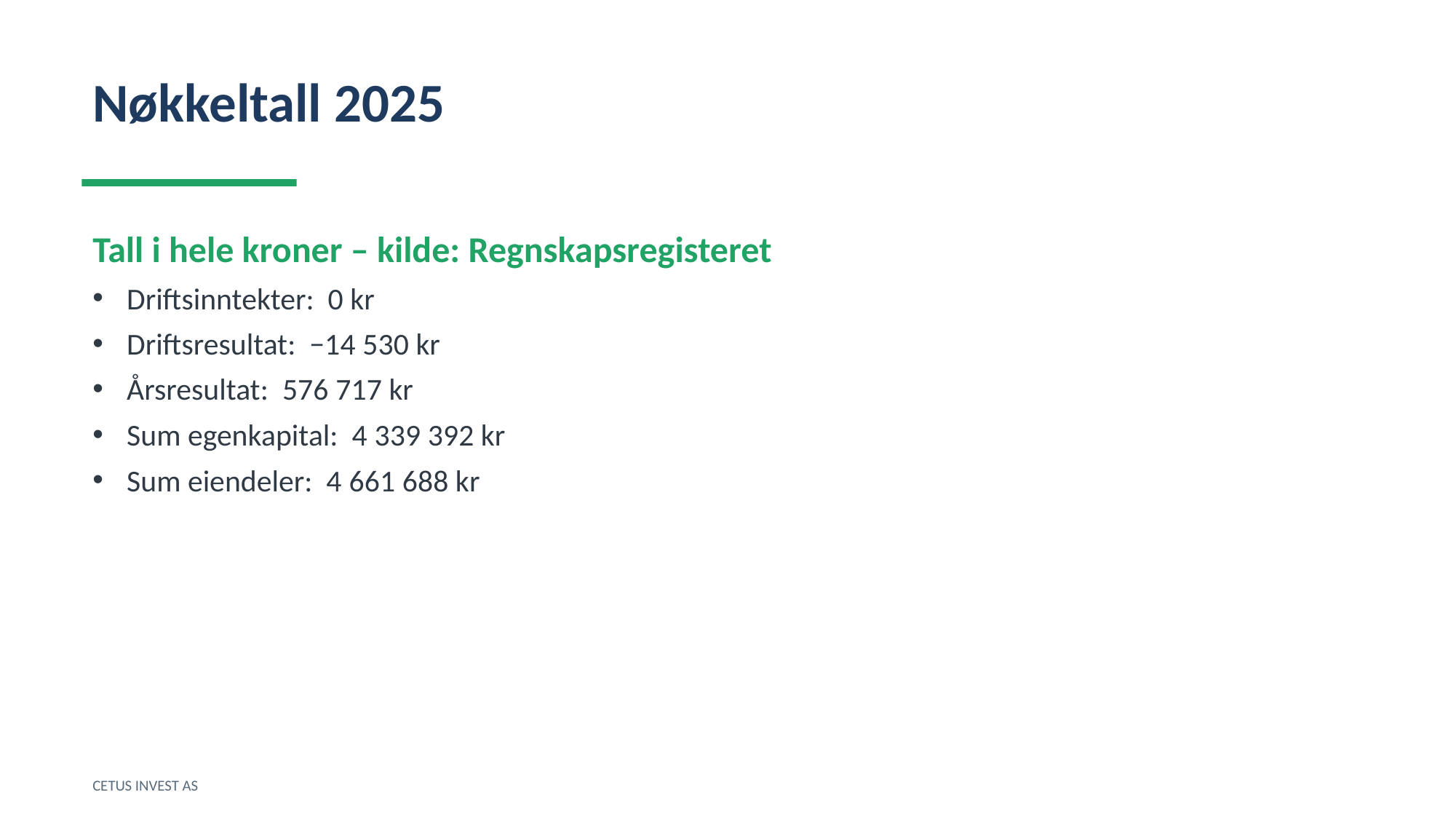

Nøkkeltall 2025

Tall i hele kroner – kilde: Regnskapsregisteret
Driftsinntekter:  0 kr
Driftsresultat:  −14 530 kr
Årsresultat:  576 717 kr
Sum egenkapital:  4 339 392 kr
Sum eiendeler:  4 661 688 kr
CETUS INVEST AS